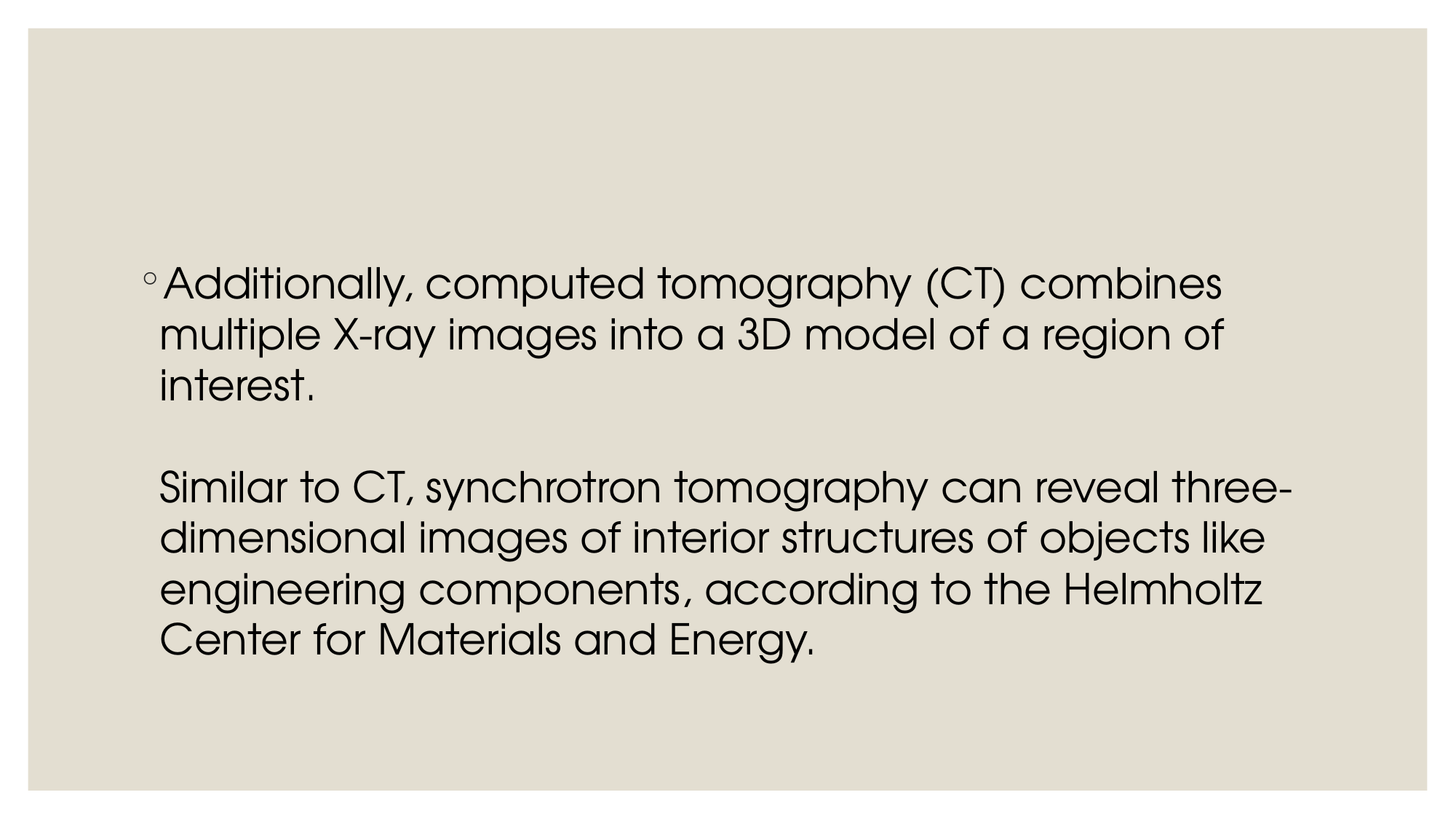

#
Additionally, computed tomography (CT) combines multiple X-ray images into a 3D model of a region of interest.
Similar to CT, synchrotron tomography can reveal three-dimensional images of interior structures of objects like engineering components, according to the Helmholtz Center for Materials and Energy.